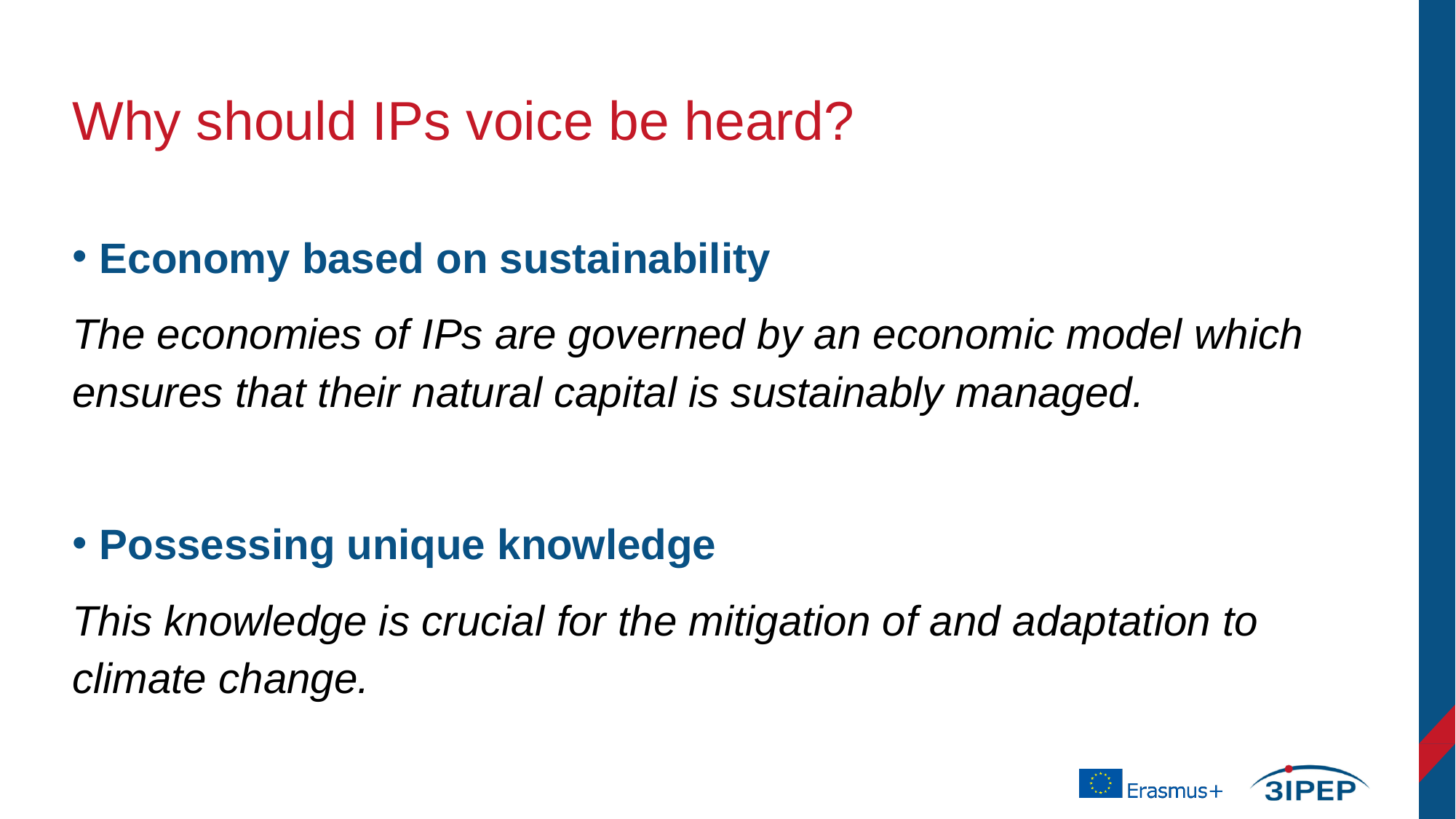

# Why should IPs voice be heard?
Economy based on sustainability
The economies of IPs are governed by an economic model which ensures that their natural capital is sustainably managed.

Possessing unique knowledge
This knowledge is crucial for the mitigation of and adaptation to climate change.